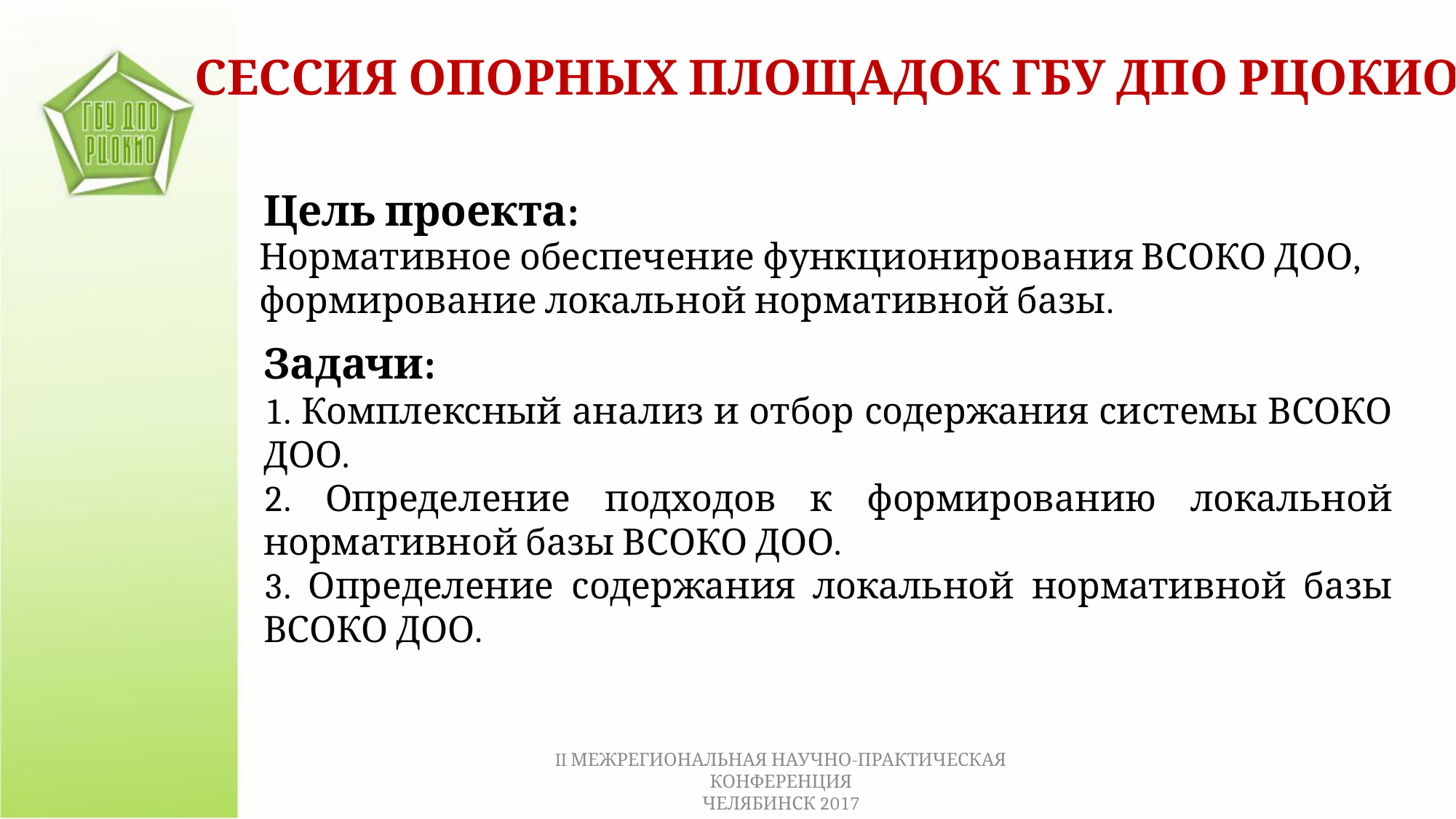

СЕССИЯ ОПОРНЫХ ПЛОЩАДОК ГБУ ДПО РЦОКИО
Цель проекта:

Задачи:
1. Комплексный анализ и отбор содержания системы ВСОКО ДОО.
2. Определение подходов к формированию локальной нормативной базы ВСОКО ДОО.
3. Определение содержания локальной нормативной базы ВСОКО ДОО.

Нормативное обеспечение функционирования ВСОКО ДОО, формирование локальной нормативной базы.
II МЕЖРЕГИОНАЛЬНАЯ НАУЧНО-ПРАКТИЧЕСКАЯ КОНФЕРЕНЦИЯ
ЧЕЛЯБИНСК 2017